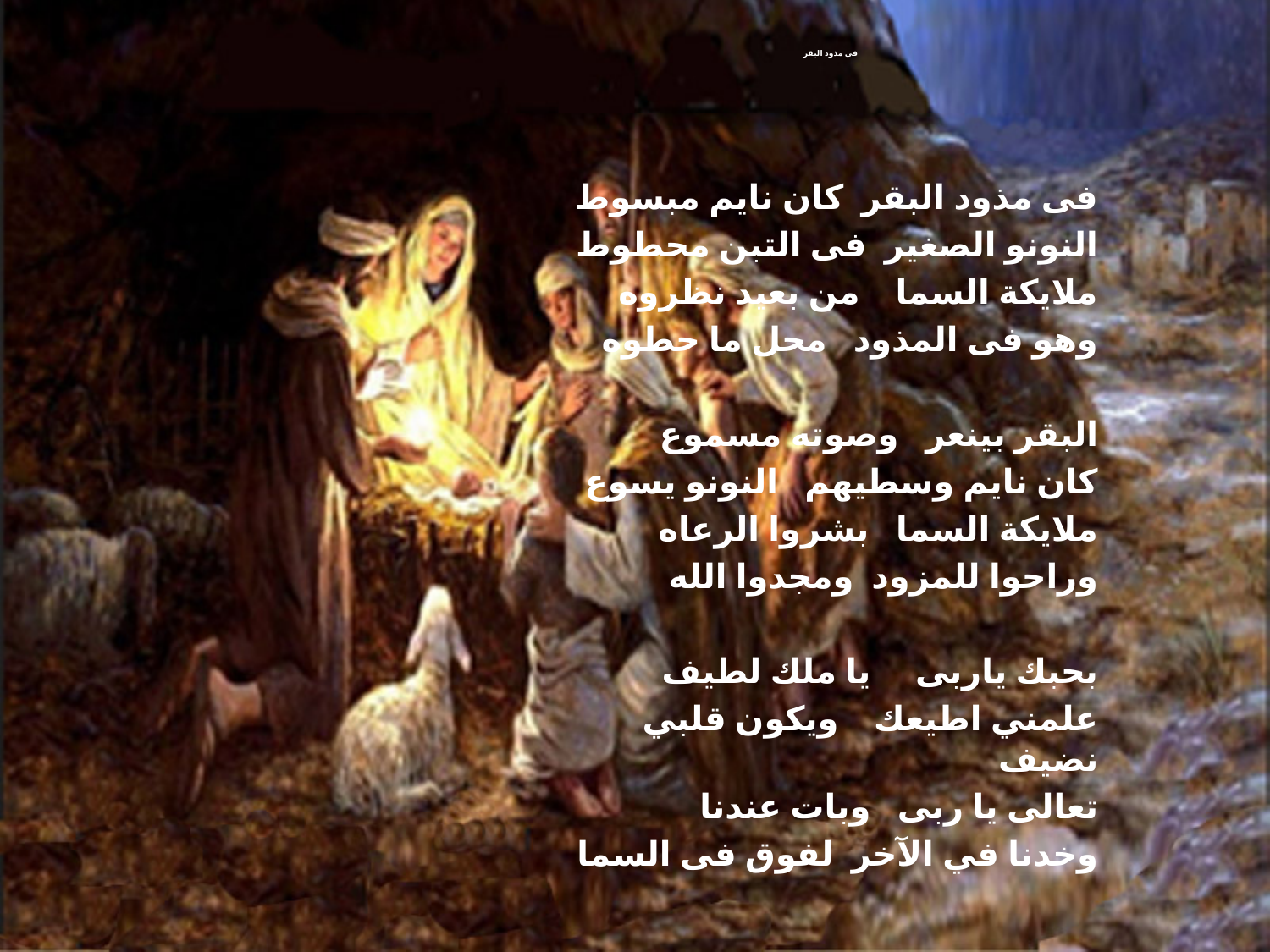

# فى مذود البقر
فى مذود البقر  كان نايم مبسوط
النونو الصغير  فى التبن محطوط
ملايكة السما    من بعيد نظروه
وهو فى المذود   محل ما حطوه

البقر بينعر   وصوته مسموع
كان نايم وسطيهم   النونو يسوع
ملايكة السما   بشروا الرعاه
 وراحوا للمزود  ومجدوا الله

بحبك ياربى     يا ملك لطيف
علمني اطيعك    ويكون قلبي نضيف
تعالى يا ربى   وبات عندنا
وخدنا في الآخر  لفوق فى السما